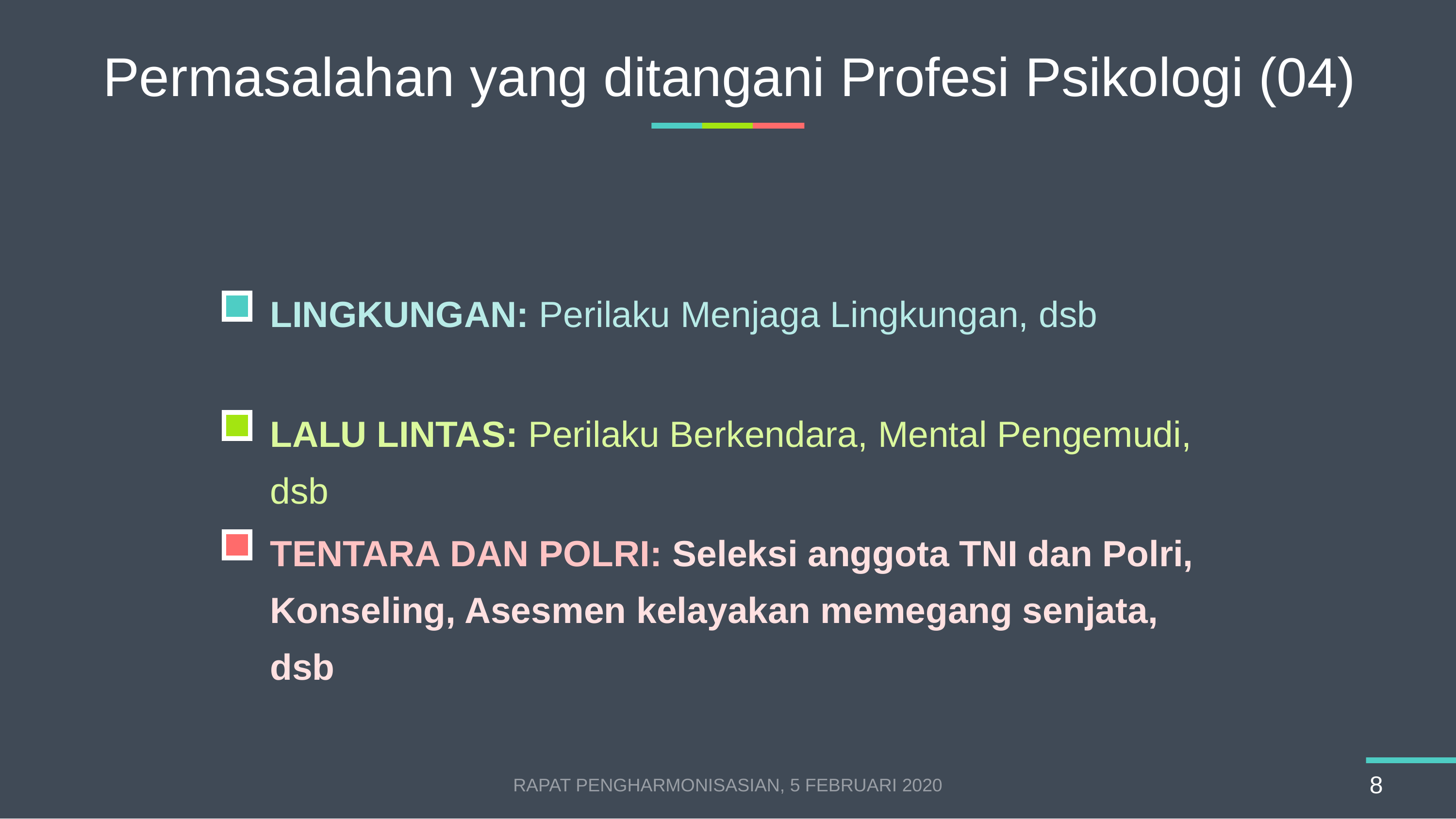

# Permasalahan yang ditangani Profesi Psikologi (04)
LINGKUNGAN: Perilaku Menjaga Lingkungan, dsb
LALU LINTAS: Perilaku Berkendara, Mental Pengemudi, dsb
TENTARA DAN POLRI: Seleksi anggota TNI dan Polri, Konseling, Asesmen kelayakan memegang senjata, dsb
RAPAT PENGHARMONISASIAN, 5 FEBRUARI 2020
8